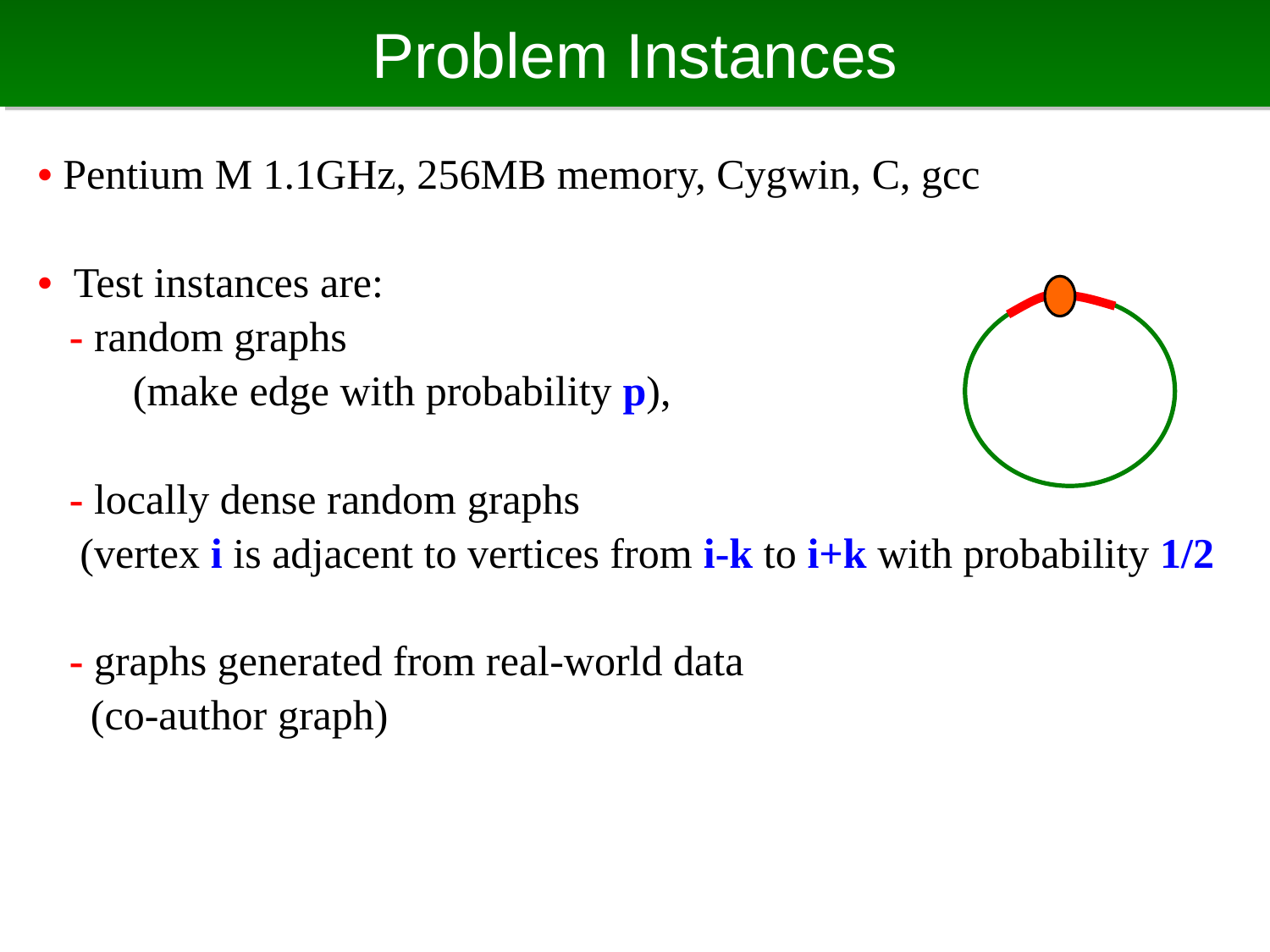

# Problem Instances
• Pentium M 1.1GHz, 256MB memory, Cygwin, C, gcc

•  Test instances are:
   - random graphs
         (make edge with probability p),

   - locally dense random graphs
    (vertex i is adjacent to vertices from i-k to i+k with probability 1/2

   - graphs generated from real-world data
     (co-author graph)